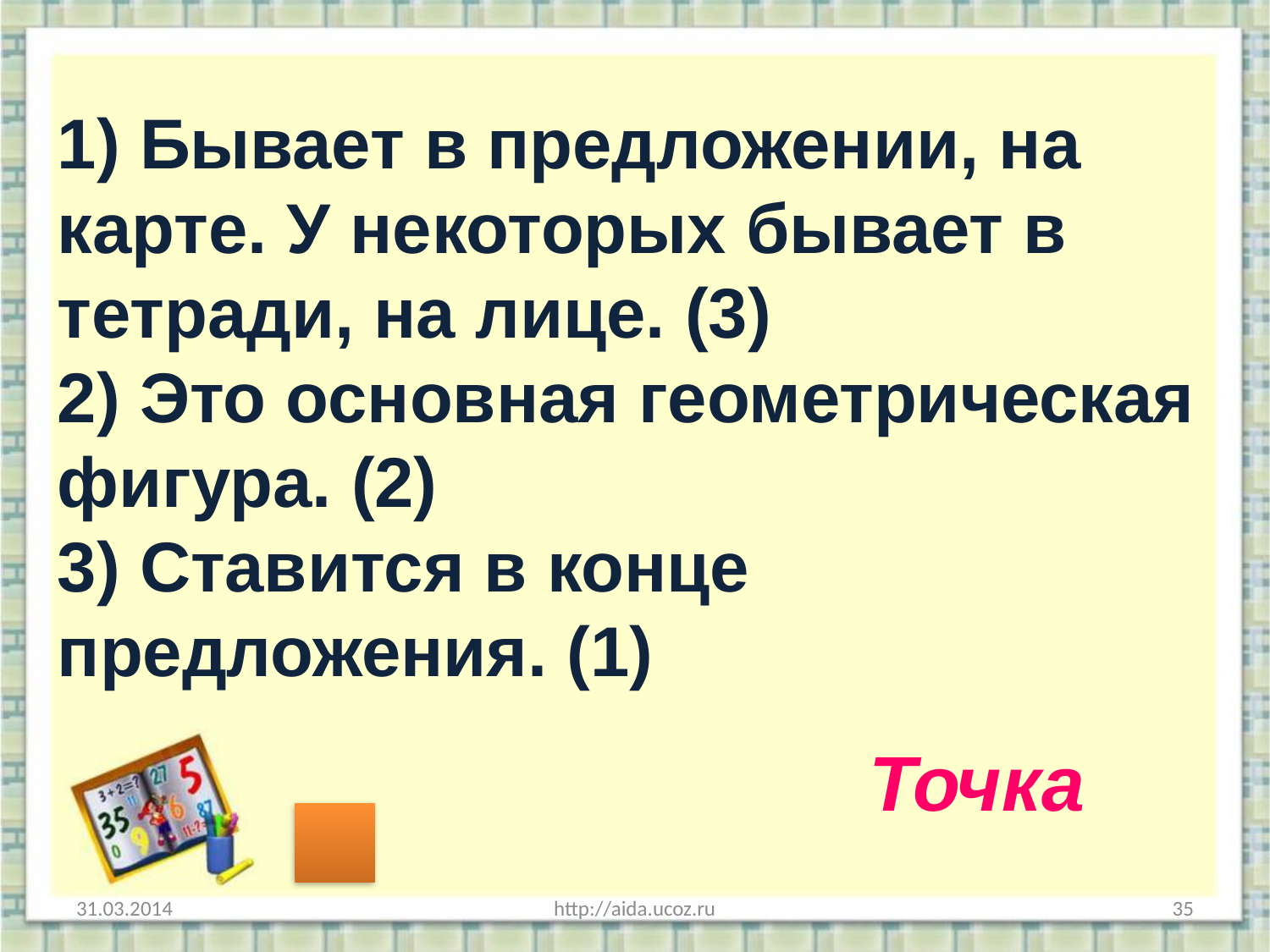

1) Бывает в предложении, на карте. У некоторых бывает в тетради, на лице. (3)
2) Это основная геометрическая фигура. (2)
3) Ставится в конце предложения. (1)
Точка

31.03.2014
http://aida.ucoz.ru
35